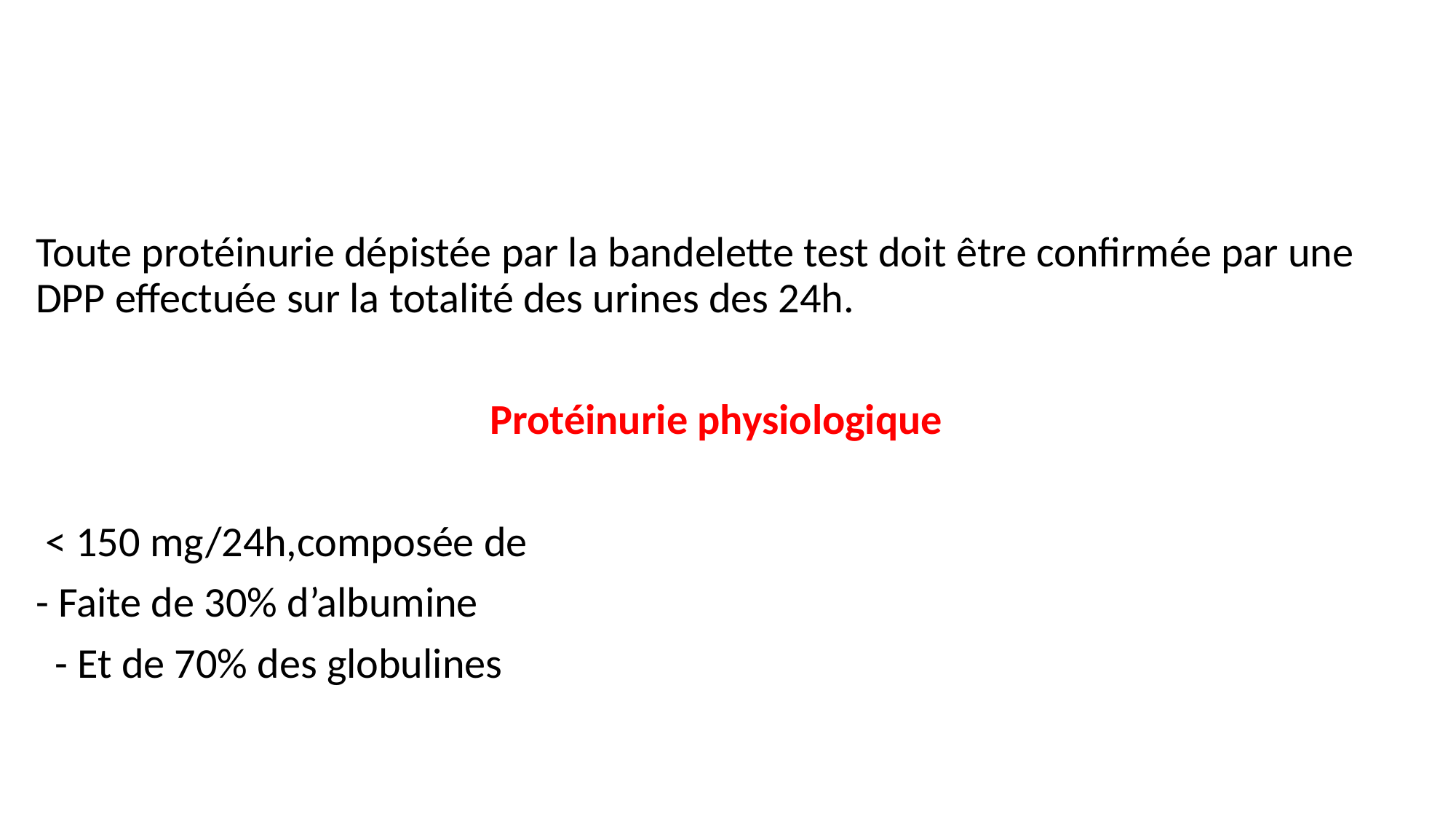

#

Toute protéinurie dépistée par la bandelette test doit être confirmée par une DPP effectuée sur la totalité des urines des 24h.

Protéinurie physiologique

 < 150 mg/24h,composée de
- Faite de 30% d’albumine
  - Et de 70% des globulines